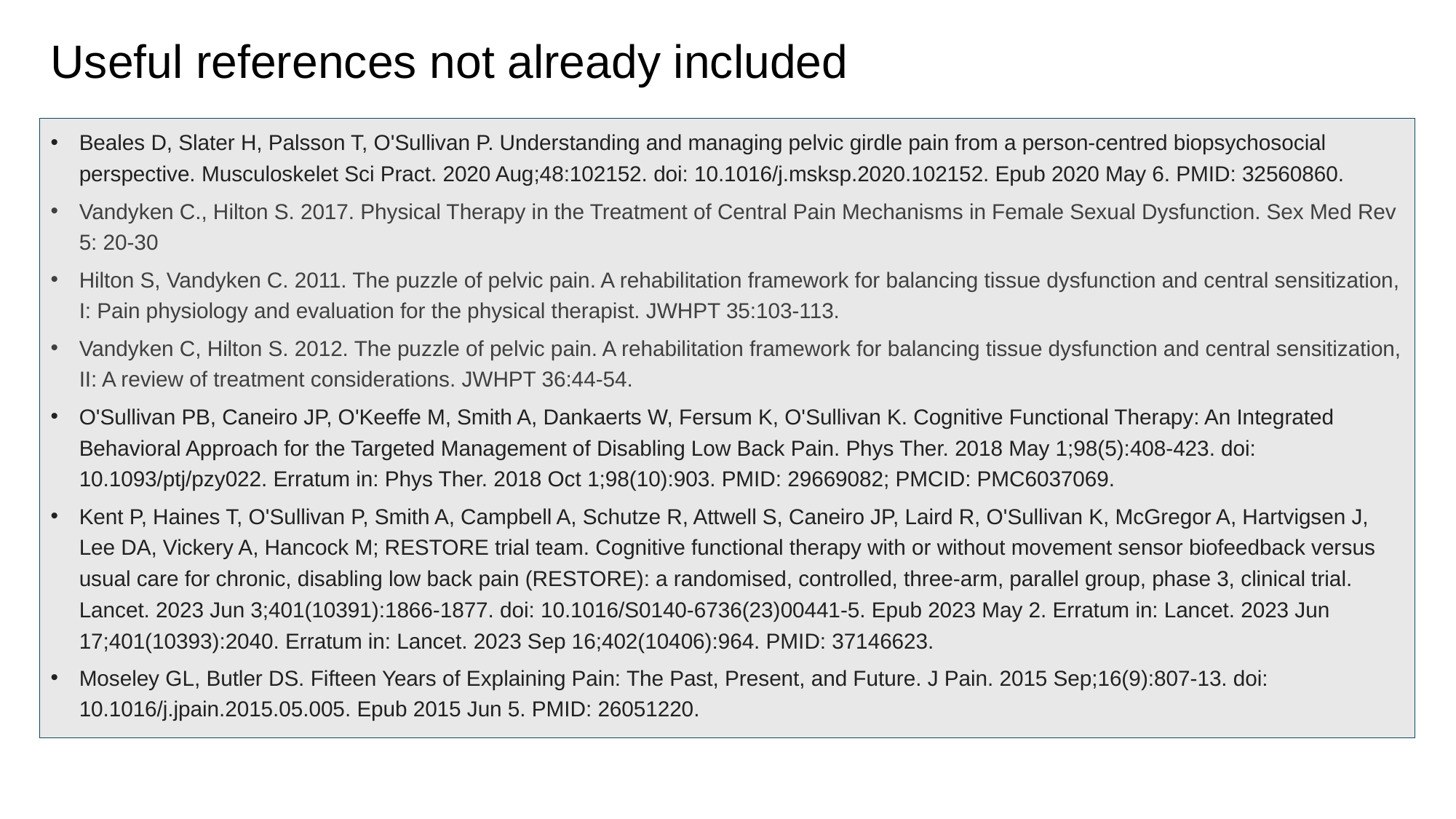

# Useful references not already included
Beales D, Slater H, Palsson T, O'Sullivan P. Understanding and managing pelvic girdle pain from a person-centred biopsychosocial perspective. Musculoskelet Sci Pract. 2020 Aug;48:102152. doi: 10.1016/j.msksp.2020.102152. Epub 2020 May 6. PMID: 32560860.
Vandyken C., Hilton S. 2017. Physical Therapy in the Treatment of Central Pain Mechanisms in Female Sexual Dysfunction. Sex Med Rev 5: 20-30
Hilton S, Vandyken C. 2011. The puzzle of pelvic pain. A rehabilitation framework for balancing tissue dysfunction and central sensitization, I: Pain physiology and evaluation for the physical therapist. JWHPT 35:103-113.
Vandyken C, Hilton S. 2012. The puzzle of pelvic pain. A rehabilitation framework for balancing tissue dysfunction and central sensitization, II: A review of treatment considerations. JWHPT 36:44-54.
O'Sullivan PB, Caneiro JP, O'Keeffe M, Smith A, Dankaerts W, Fersum K, O'Sullivan K. Cognitive Functional Therapy: An Integrated Behavioral Approach for the Targeted Management of Disabling Low Back Pain. Phys Ther. 2018 May 1;98(5):408-423. doi: 10.1093/ptj/pzy022. Erratum in: Phys Ther. 2018 Oct 1;98(10):903. PMID: 29669082; PMCID: PMC6037069.
Kent P, Haines T, O'Sullivan P, Smith A, Campbell A, Schutze R, Attwell S, Caneiro JP, Laird R, O'Sullivan K, McGregor A, Hartvigsen J, Lee DA, Vickery A, Hancock M; RESTORE trial team. Cognitive functional therapy with or without movement sensor biofeedback versus usual care for chronic, disabling low back pain (RESTORE): a randomised, controlled, three-arm, parallel group, phase 3, clinical trial. Lancet. 2023 Jun 3;401(10391):1866-1877. doi: 10.1016/S0140-6736(23)00441-5. Epub 2023 May 2. Erratum in: Lancet. 2023 Jun 17;401(10393):2040. Erratum in: Lancet. 2023 Sep 16;402(10406):964. PMID: 37146623.
Moseley GL, Butler DS. Fifteen Years of Explaining Pain: The Past, Present, and Future. J Pain. 2015 Sep;16(9):807-13. doi: 10.1016/j.jpain.2015.05.005. Epub 2015 Jun 5. PMID: 26051220.